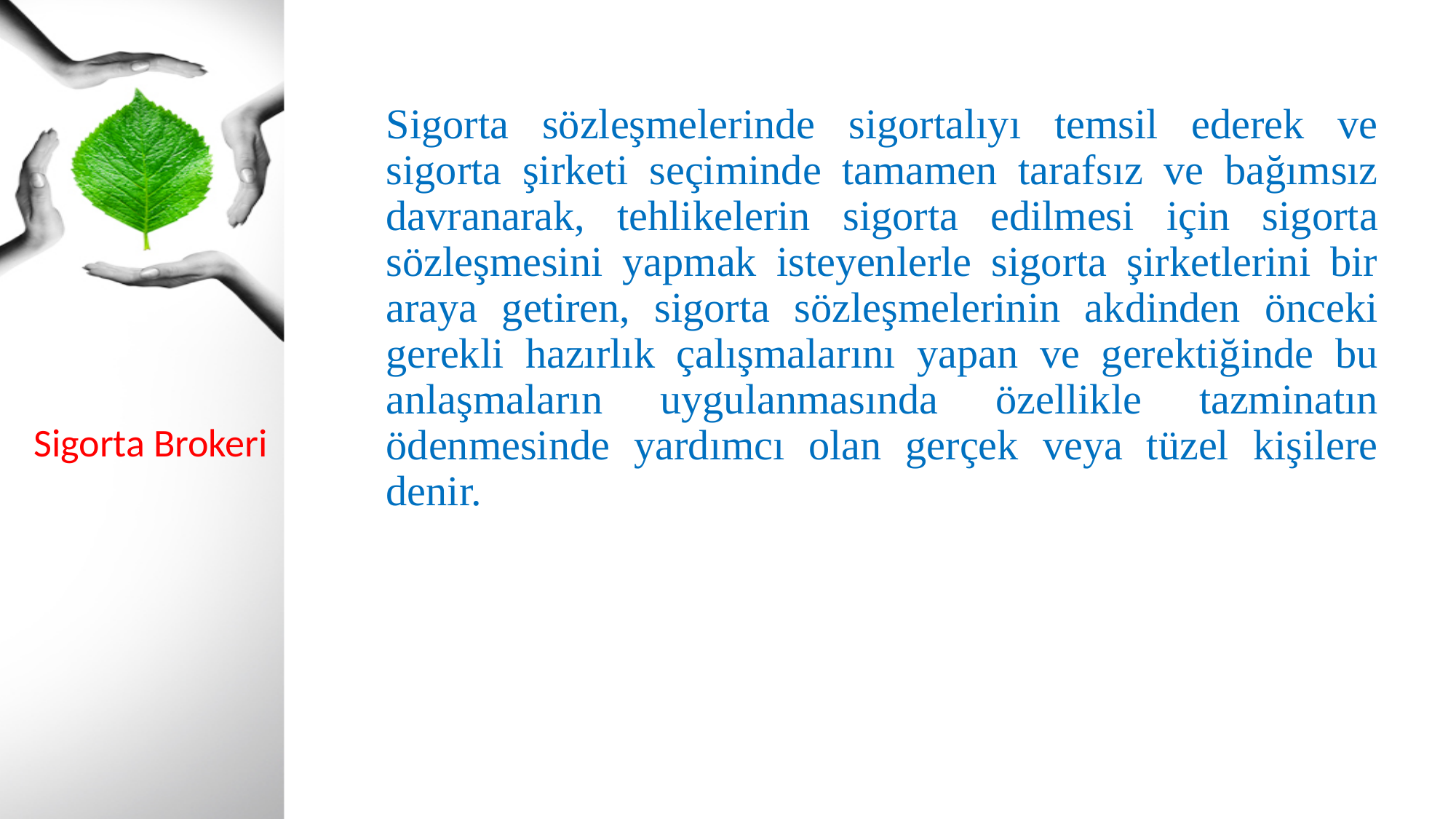

Sigorta sözleşmelerinde sigortalıyı temsil ederek ve sigorta şirketi seçiminde tamamen tarafsız ve bağımsız davranarak, tehlikelerin sigorta edilmesi için sigorta sözleşmesini yapmak isteyenlerle sigorta şirketlerini bir araya getiren, sigorta sözleşmelerinin akdinden önceki gerekli hazırlık çalışmalarını yapan ve gerektiğinde bu anlaşmaların uygulanmasında özellikle tazminatın ödenmesinde yardımcı olan gerçek veya tüzel kişilere denir.

# Sigorta Brokeri